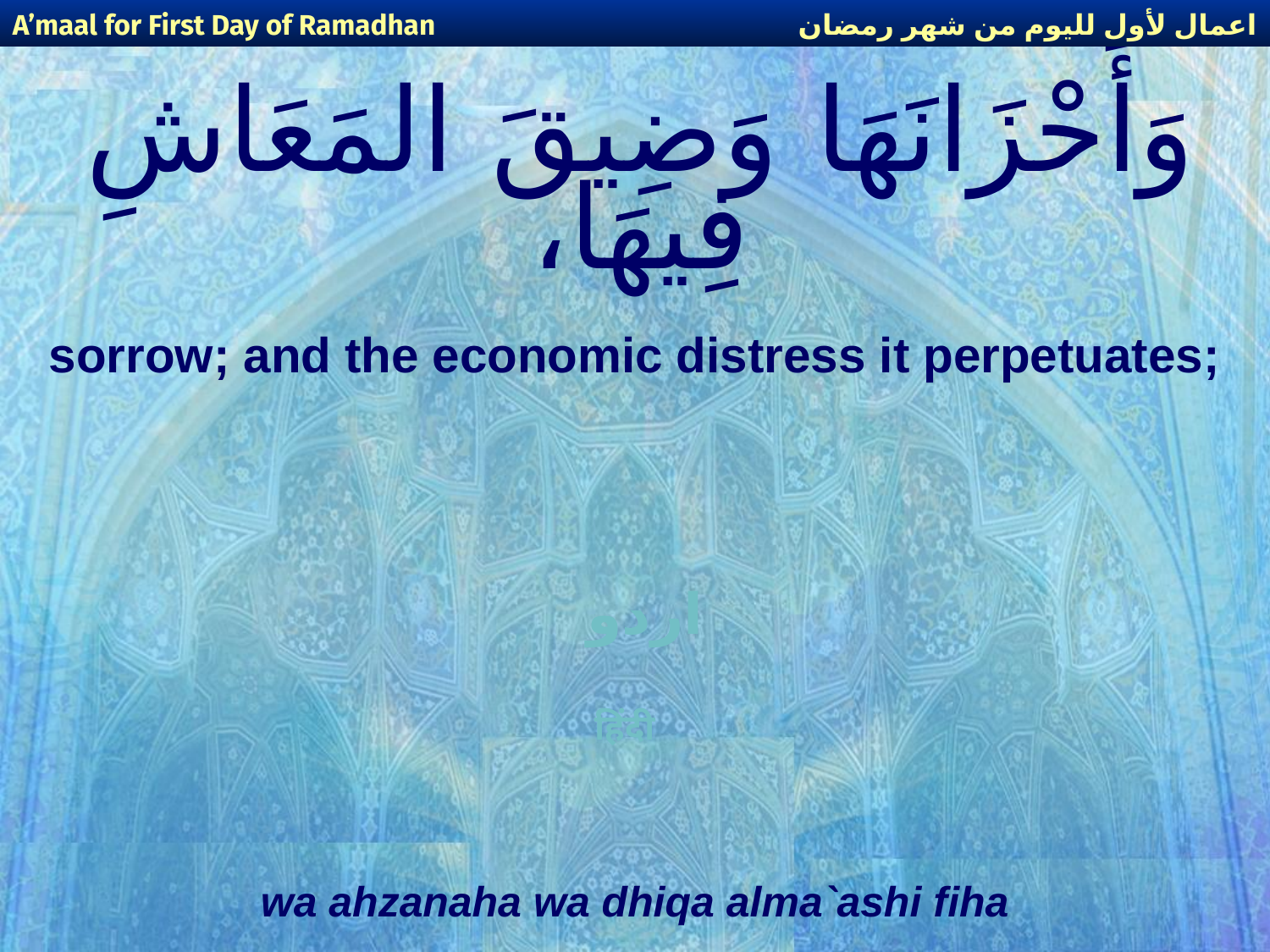

اعمال لأول لليوم من شهر رمضان
A’maal for First Day of Ramadhan
# وَأَحْزَانَهَا وَضِيقَ المَعَاشِ فِيهَا،
sorrow; and the economic distress it perpetuates;
اردو
हिंदी
wa ahzanaha wa dhiqa alma`ashi fiha